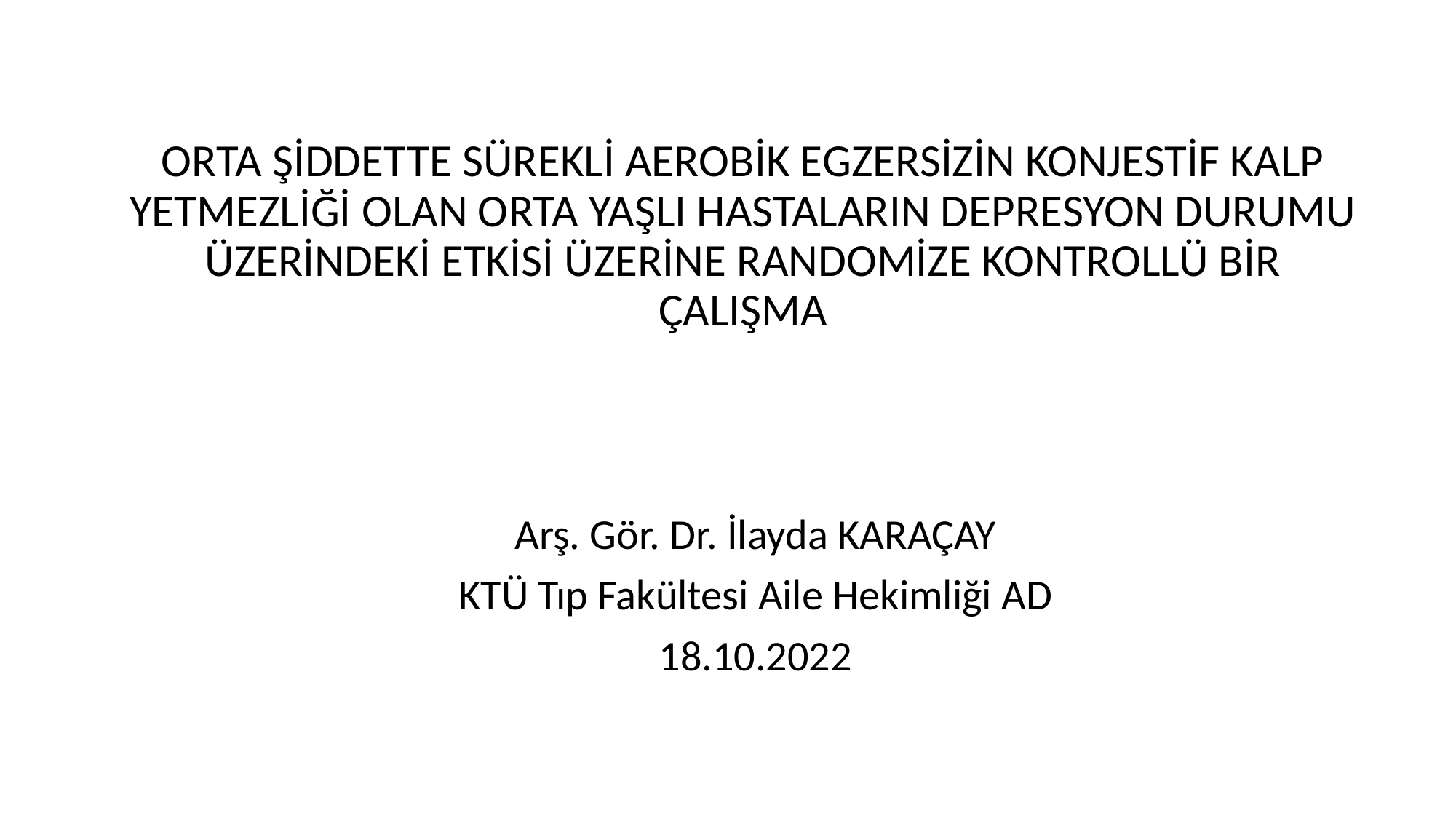

# ORTA ŞİDDETTE SÜREKLİ AEROBİK EGZERSİZİN KONJESTİF KALP YETMEZLİĞİ OLAN ORTA YAŞLI HASTALARIN DEPRESYON DURUMU ÜZERİNDEKİ ETKİSİ ÜZERİNE RANDOMİZE KONTROLLÜ BİR ÇALIŞMA

Arş. Gör. Dr. İlayda KARAÇAY
KTÜ Tıp Fakültesi Aile Hekimliği AD
18.10.2022